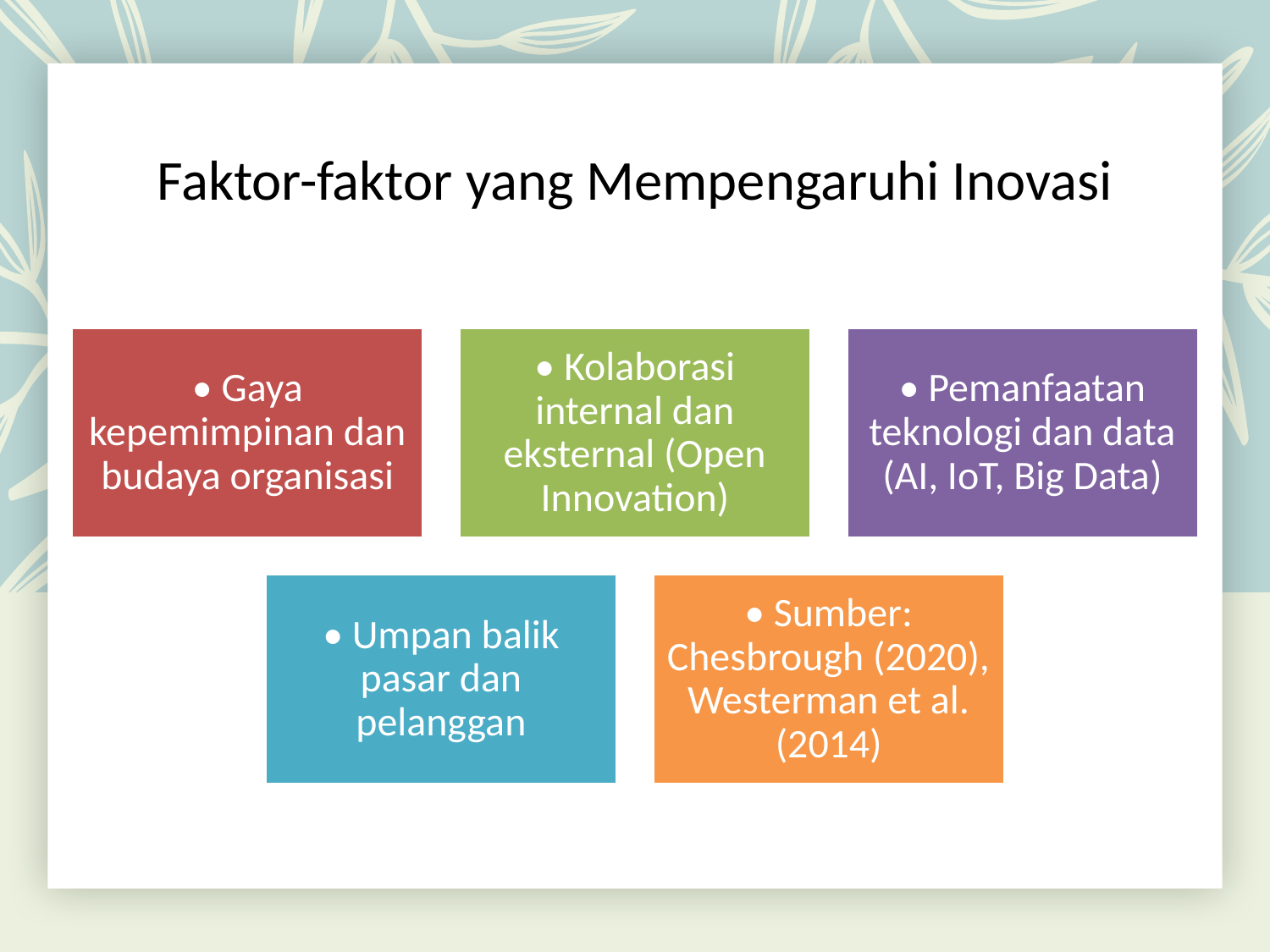

# Faktor-faktor yang Mempengaruhi Inovasi
• Gaya kepemimpinan dan budaya organisasi
• Kolaborasi internal dan eksternal (Open Innovation)
• Pemanfaatan teknologi dan data (AI, IoT, Big Data)
• Umpan balik pasar dan pelanggan
• Sumber: Chesbrough (2020), Westerman et al. (2014)